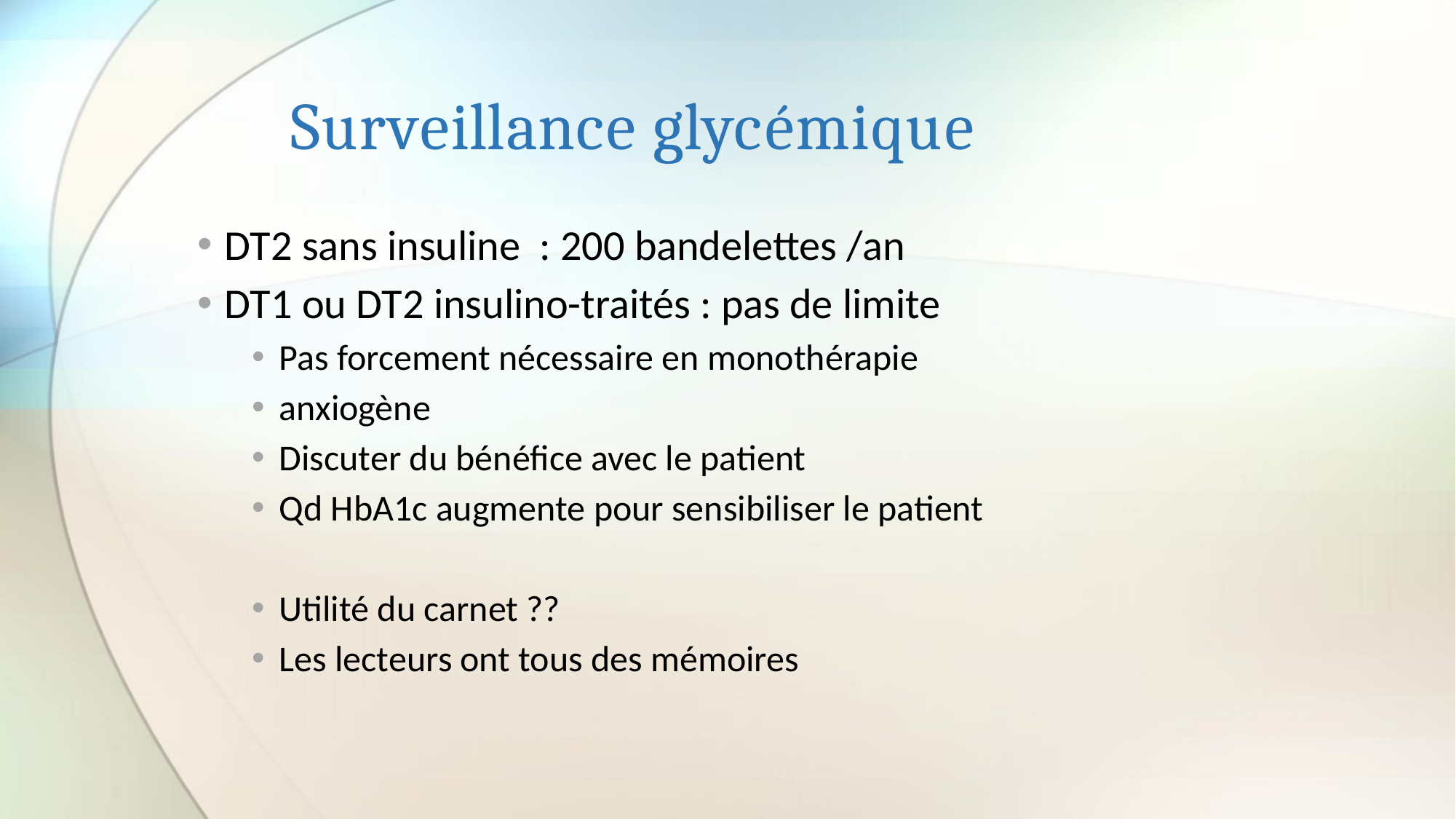

# Surveillance glycémique
DT2 sans insuline  : 200 bandelettes /an
DT1 ou DT2 insulino-traités : pas de limite
Pas forcement nécessaire en monothérapie
anxiogène
Discuter du bénéfice avec le patient
Qd HbA1c augmente pour sensibiliser le patient

Utilité du carnet ??
Les lecteurs ont tous des mémoires